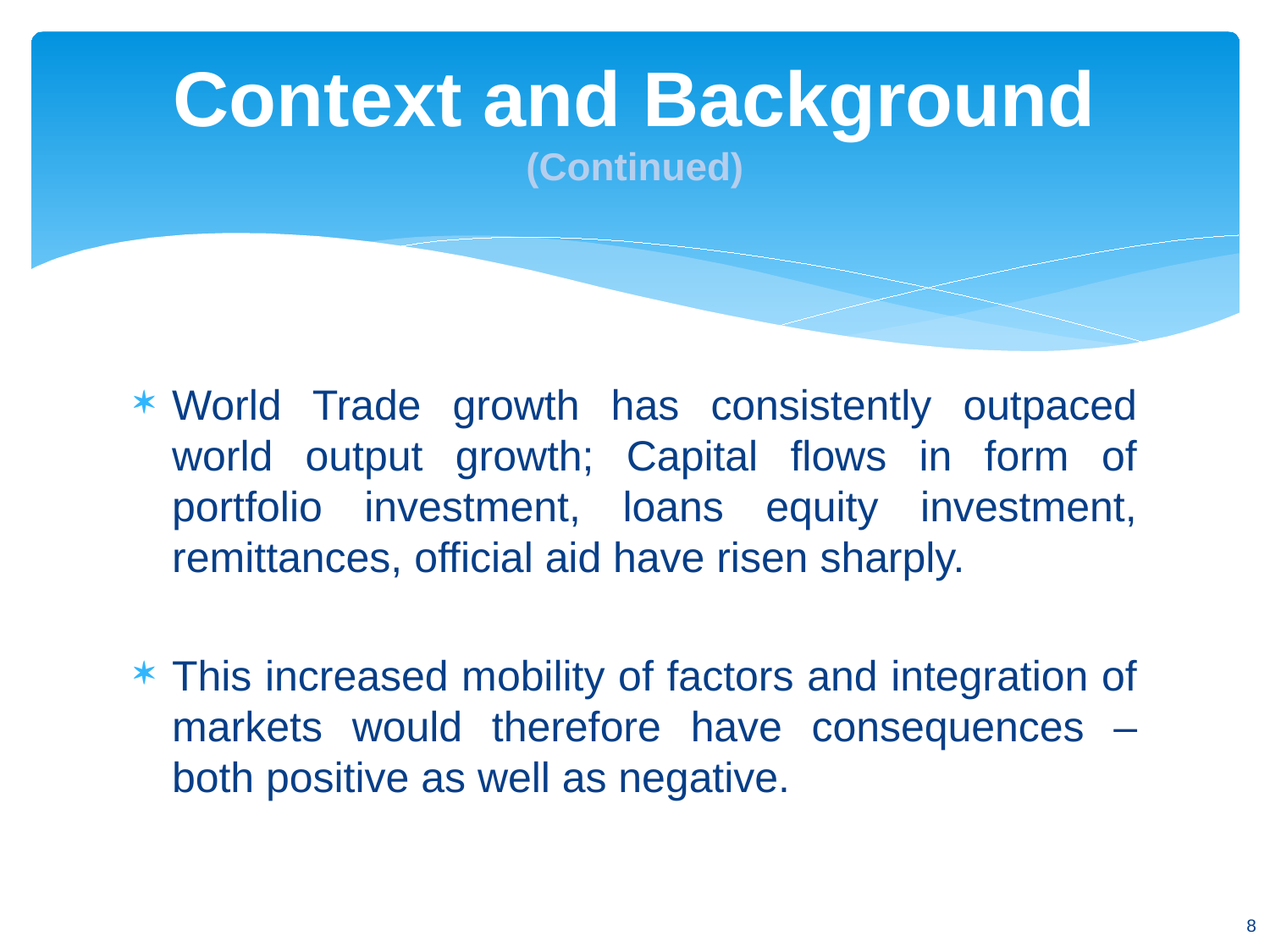

# Context and Background (Continued)
World Trade growth has consistently outpaced world output growth; Capital flows in form of portfolio investment, loans equity investment, remittances, official aid have risen sharply.

This increased mobility of factors and integration of markets would therefore have consequences – both positive as well as negative.

8